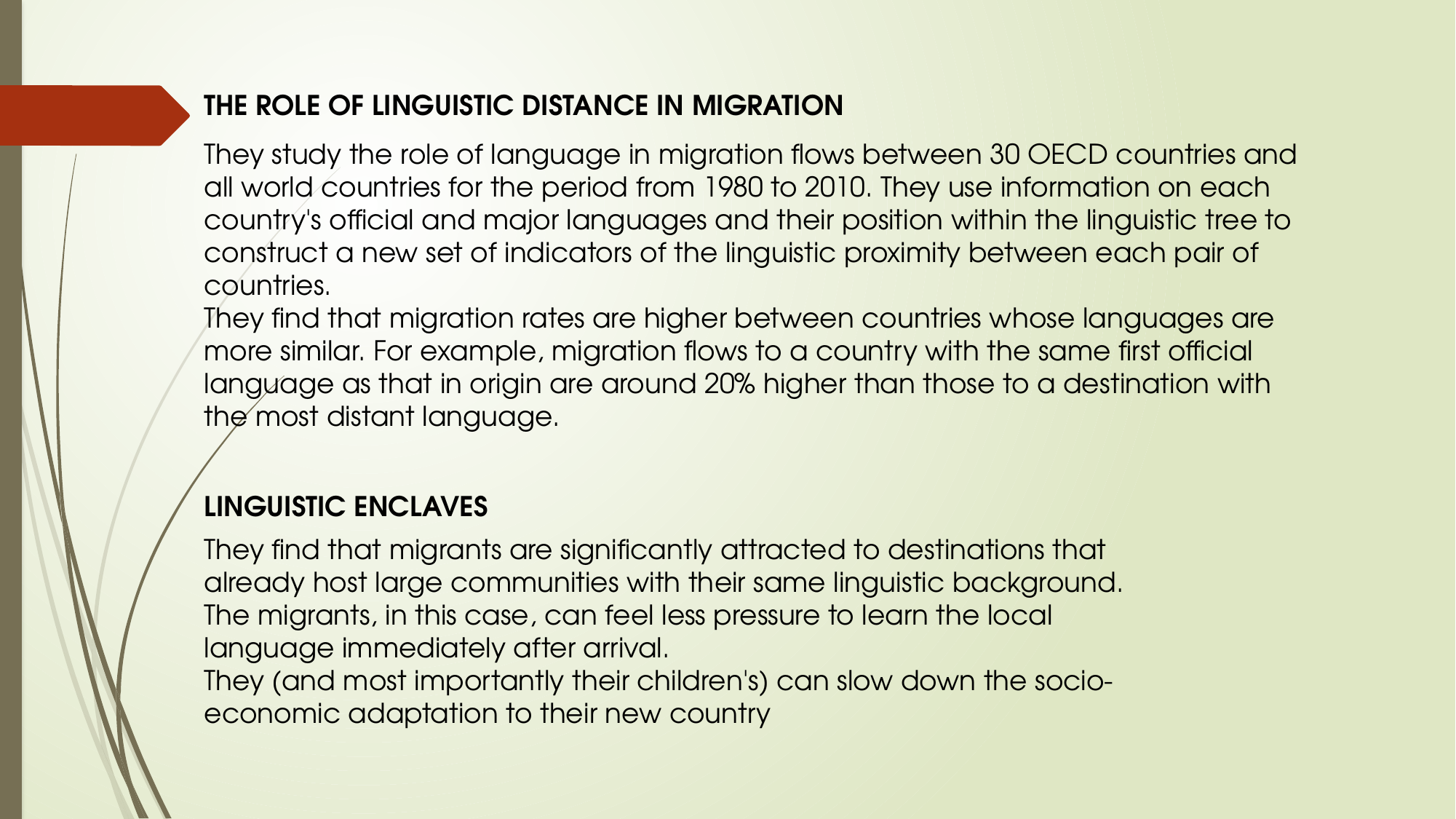

THE ROLE OF LINGUISTIC DISTANCE IN MIGRATION

They study the role of language in migration flows between 30 OECD countries and all world countries for the period from 1980 to 2010. They use information on each country's official and major languages and their position within the linguistic tree to construct a new set of indicators of the linguistic proximity between each pair of countries.
They find that migration rates are higher between countries whose languages are more similar. For example, migration flows to a country with the same first official language as that in origin are around 20% higher than those to a destination with the most distant language.

LINGUISTIC ENCLAVES

They find that migrants are significantly attracted to destinations that already host large communities with their same linguistic background. The migrants, in this case, can feel less pressure to learn the local language immediately after arrival.
They (and most importantly their children's) can slow down the socio-economic adaptation to their new country